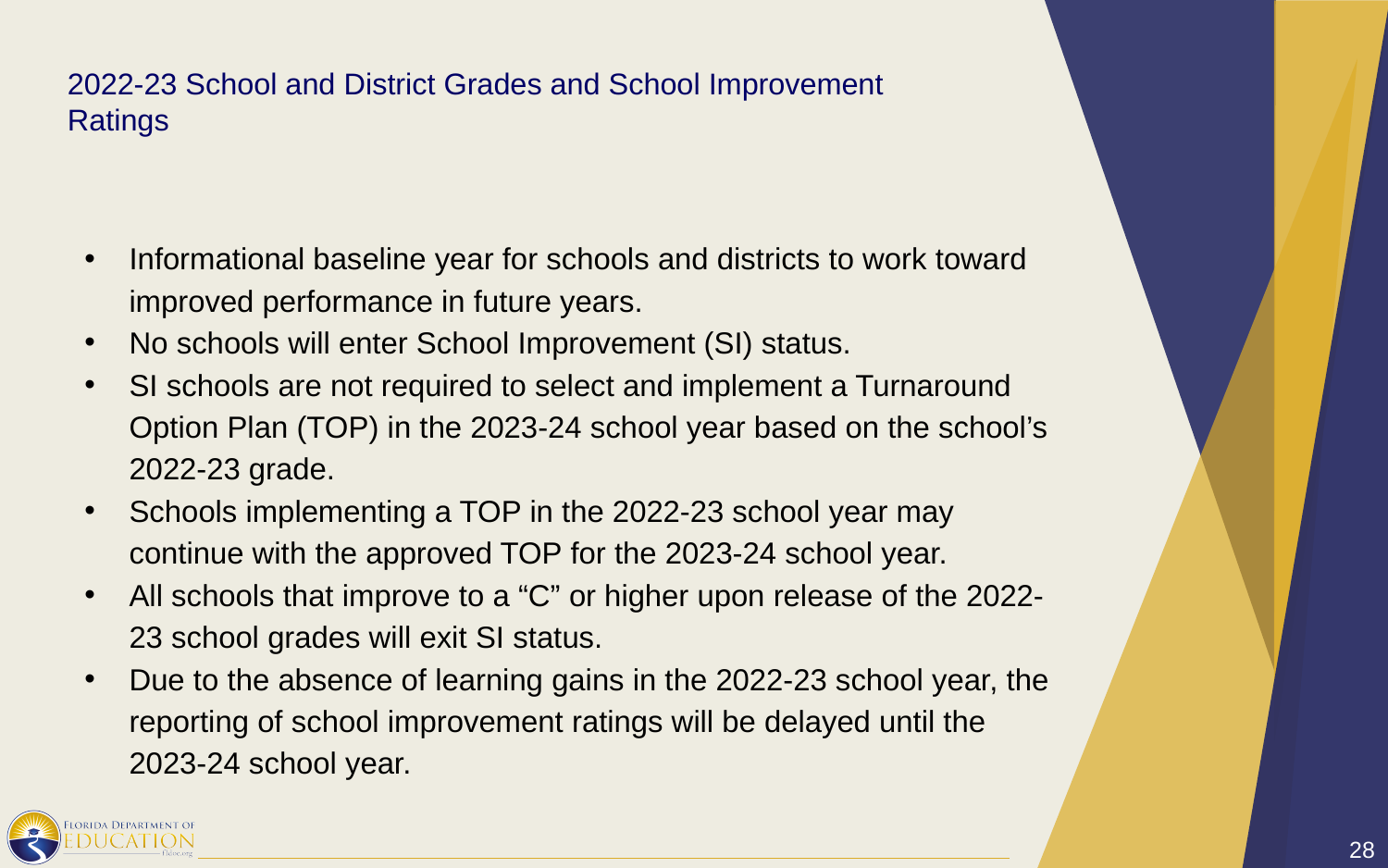

# 2022-23 School and District Grades and School Improvement Ratings
Informational baseline year for schools and districts to work toward improved performance in future years.
No schools will enter School Improvement (SI) status.
SI schools are not required to select and implement a Turnaround Option Plan (TOP) in the 2023-24 school year based on the school’s 2022-23 grade.
Schools implementing a TOP in the 2022-23 school year may continue with the approved TOP for the 2023-24 school year.
All schools that improve to a “C” or higher upon release of the 2022-23 school grades will exit SI status.
Due to the absence of learning gains in the 2022-23 school year, the reporting of school improvement ratings will be delayed until the 2023-24 school year.